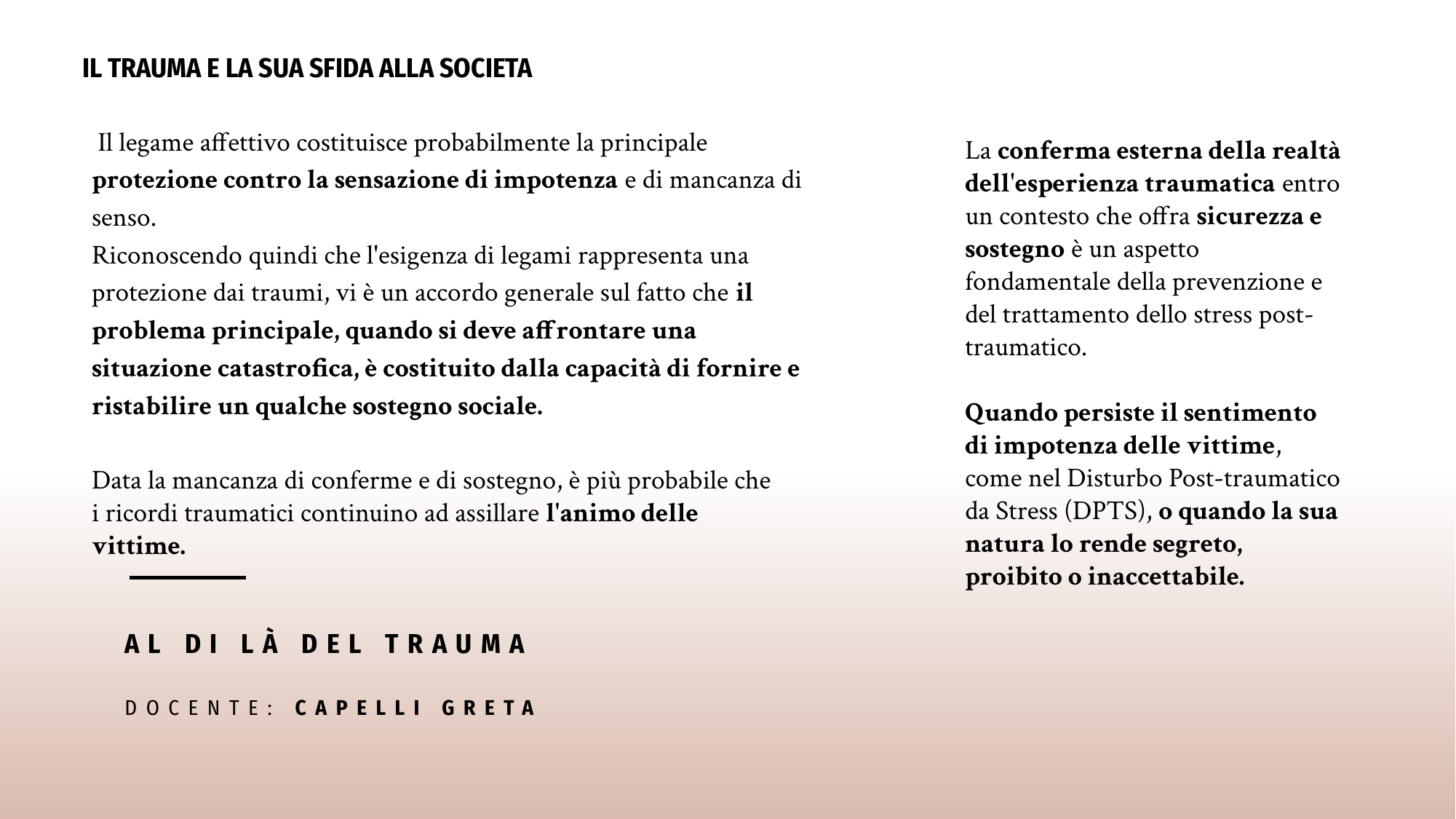

IL TRAUMA E LA SUA SFIDA ALLA SOCIETA
 Il legame affettivo costituisce probabilmente la principale protezione contro la sensazione di impotenza e di mancanza di senso.
Riconoscendo quindi che l'esigenza di legami rappresenta una protezione dai traumi, vi è un accordo generale sul fatto che il problema principale, quando si deve affrontare una situazione catastrofica, è costituito dalla capacità di fornire e ristabilire un qualche sostegno sociale.
La conferma esterna della realtà dell'esperienza traumatica entro un contesto che offra sicurezza e sostegno è un aspetto fondamentale della prevenzione e del trattamento dello stress post-traumatico.

Quando persiste il sentimento di impotenza delle vittime, come nel Disturbo Post-traumatico da Stress (DPTS), o quando la sua natura lo rende segreto, proibito o inaccettabile.

Data la mancanza di conferme e di sostegno, è più probabile che i ricordi traumatici continuino ad assillare l'animo delle vittime.
# al di lÀ del trauma DOCENTE: CAPELLI GRETA